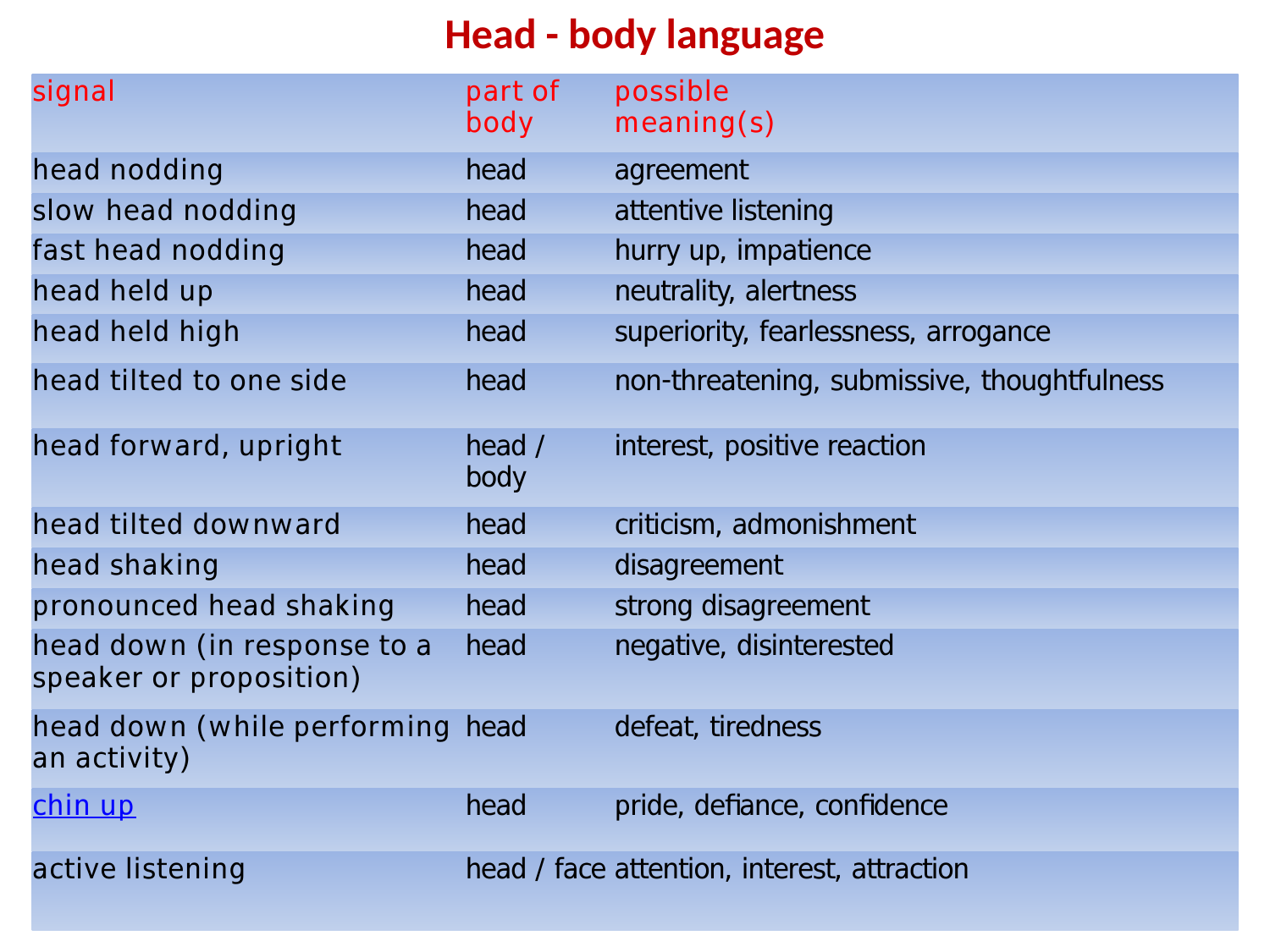

# Head - body language
| signal | part of body | possible meaning(s) |
| --- | --- | --- |
| head nodding | head | agreement |
| slow head nodding | head | attentive listening |
| fast head nodding | head | hurry up, impatience |
| head held up | head | neutrality, alertness |
| head held high | head | superiority, fearlessness, arrogance |
| head tilted to one side | head | non-threatening, submissive, thoughtfulness |
| head forward, upright | head / body | interest, positive reaction |
| head tilted downward | head | criticism, admonishment |
| head shaking | head | disagreement |
| pronounced head shaking | head | strong disagreement |
| head down (in response to a speaker or proposition) | head | negative, disinterested |
| head down (while performing an activity) | head | defeat, tiredness |
| chin up | head | pride, defiance, confidence |
| active listening | head / face | attention, interest, attraction |